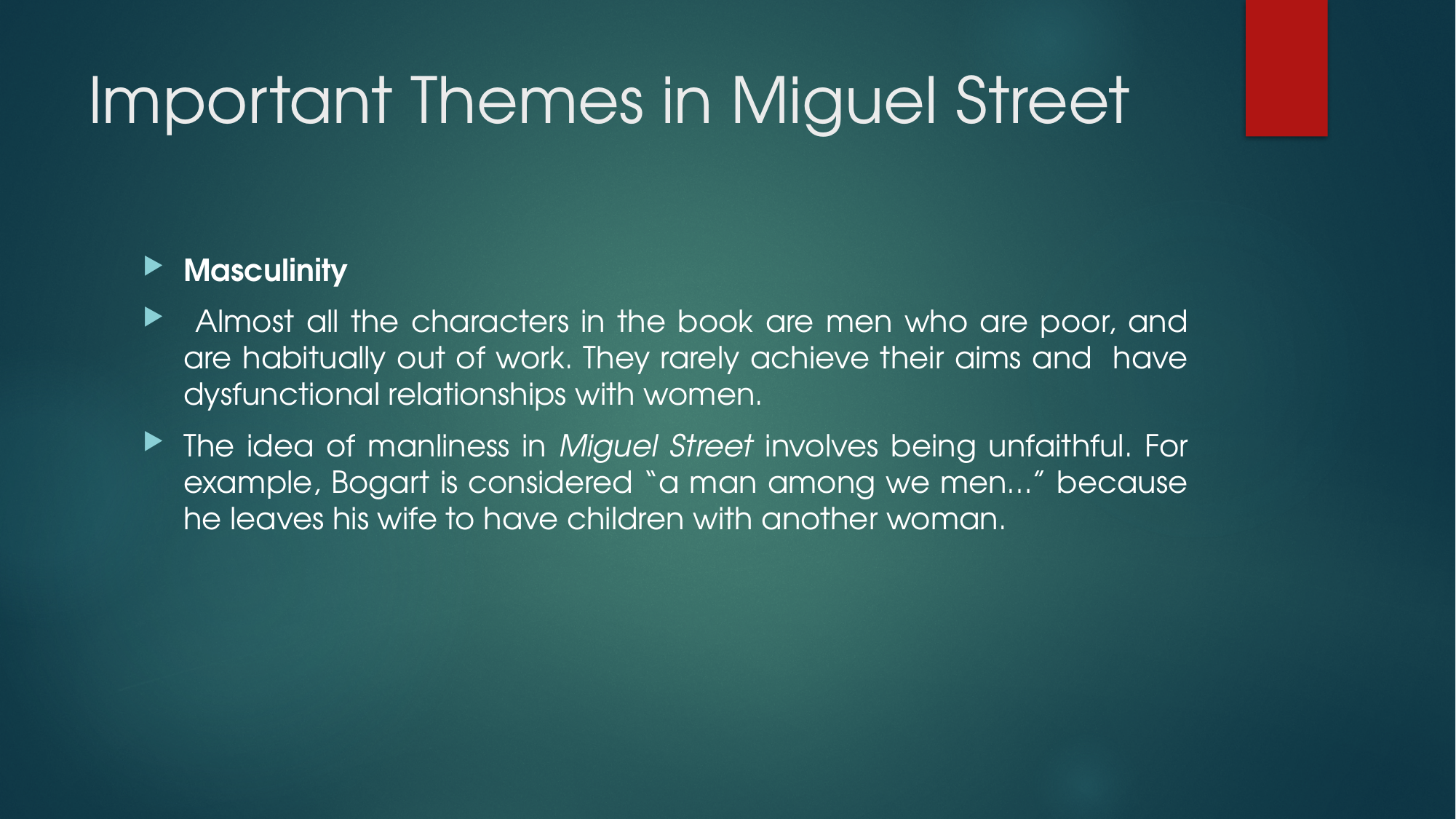

# Important Themes in Miguel Street
Masculinity
 Almost all the characters in the book are men who are poor, and are habitually out of work. They rarely achieve their aims and  have dysfunctional relationships with women.
The idea of manliness in Miguel Street involves being unfaithful. For example, Bogart is considered “a man among we men…” because he leaves his wife to have children with another woman.